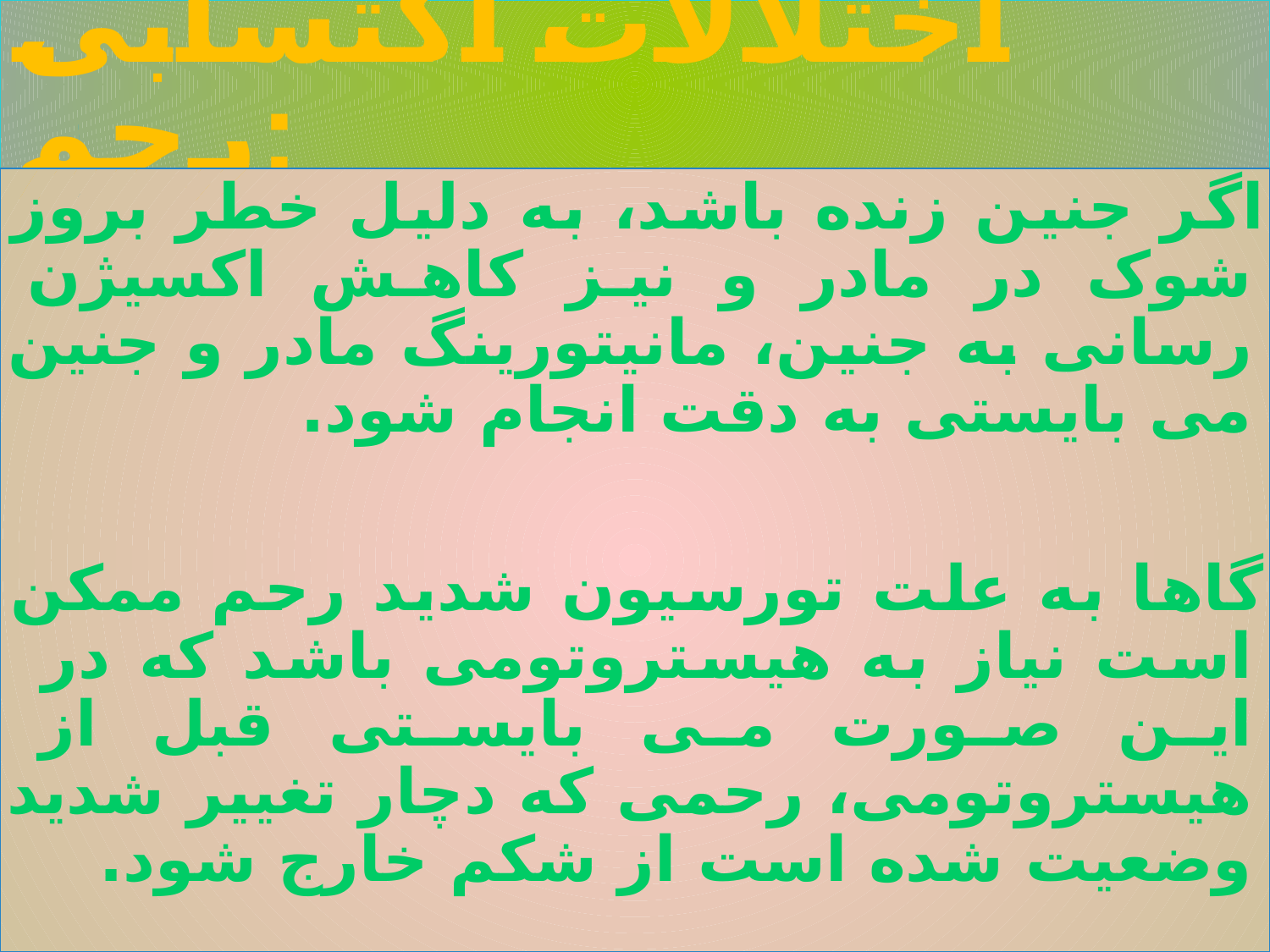

# اختلالات اکتسابی رحم:
اگر جنین زنده باشد، به دلیل خطر بروز شوک در مادر و نیز کاهش اکسیژن رسانی به جنین، مانیتورینگ مادر و جنین می بایستی به دقت انجام شود.

گاها به علت تورسیون شدید رحم ممکن است نیاز به هیستروتومی باشد که در  این صورت می بایستی قبل از هیستروتومی، رحمی که دچار تغییر شدید وضعیت شده است از شکم خارج شود.